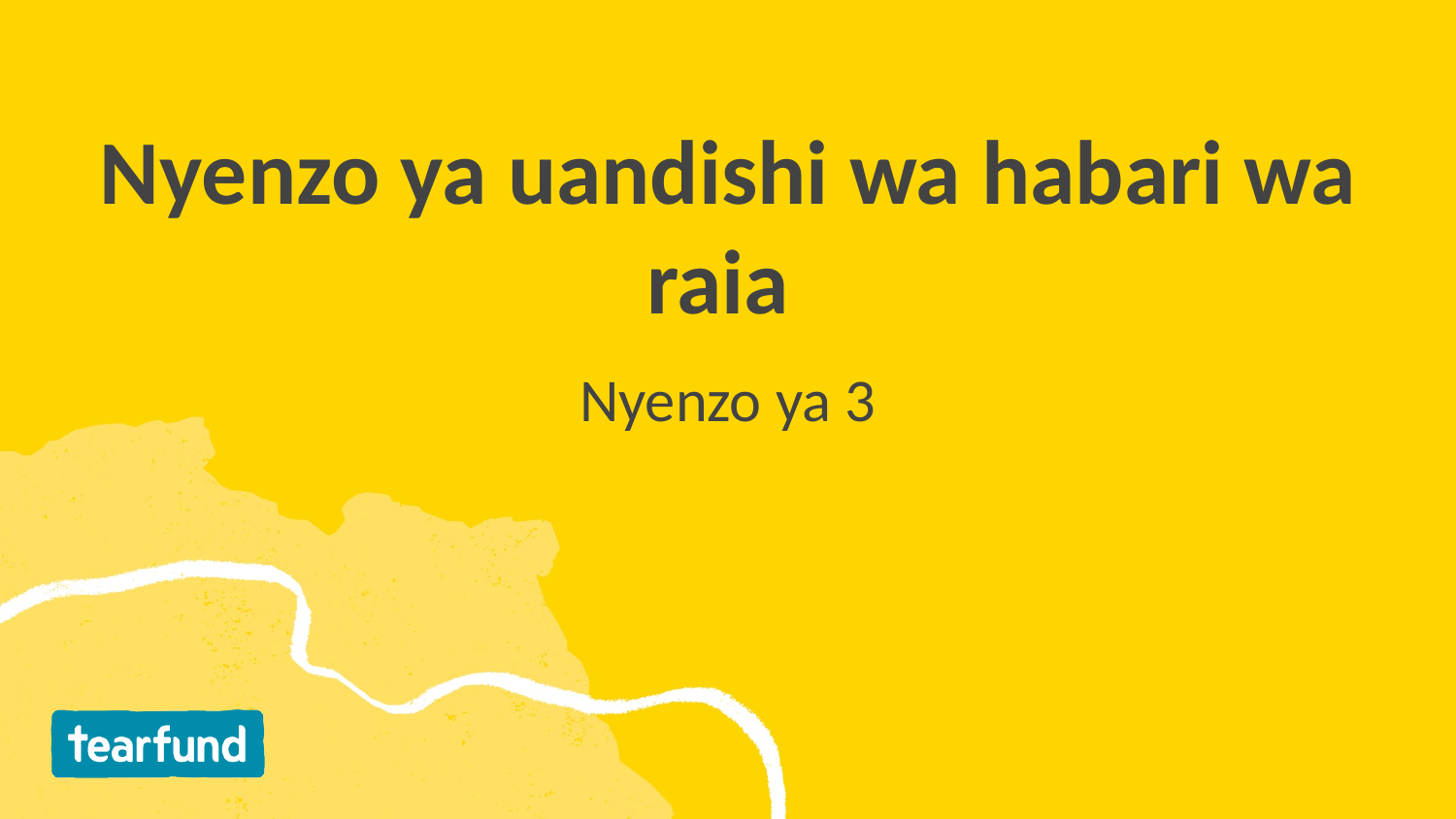

# Nyenzo ya uandishi wa habari wa raia
Nyenzo ya 3